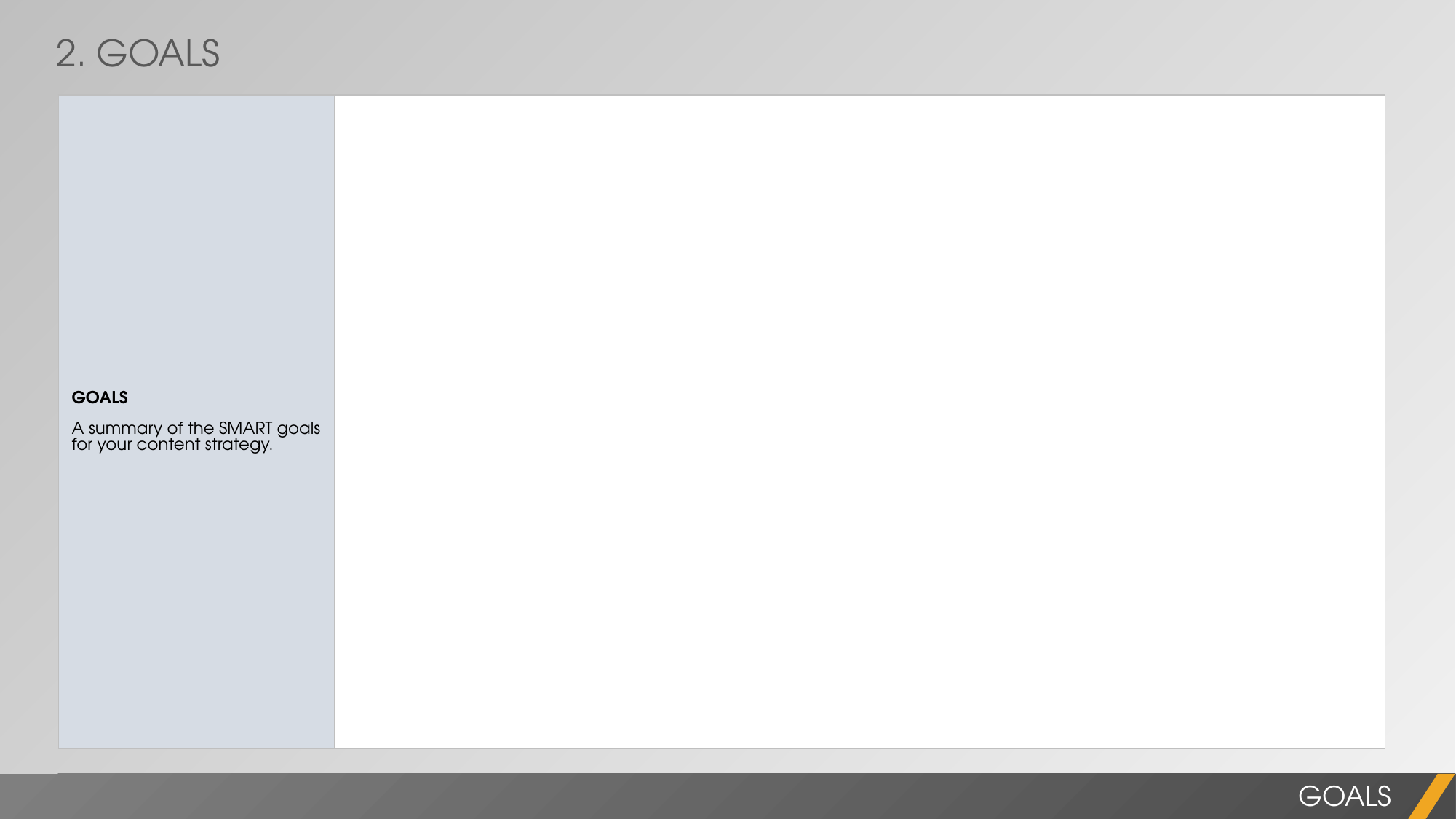

2. GOALS
| GOALS A summary of the SMART goals for your content strategy. |  |
| --- | --- |
PROJECT REPORT
GOALS